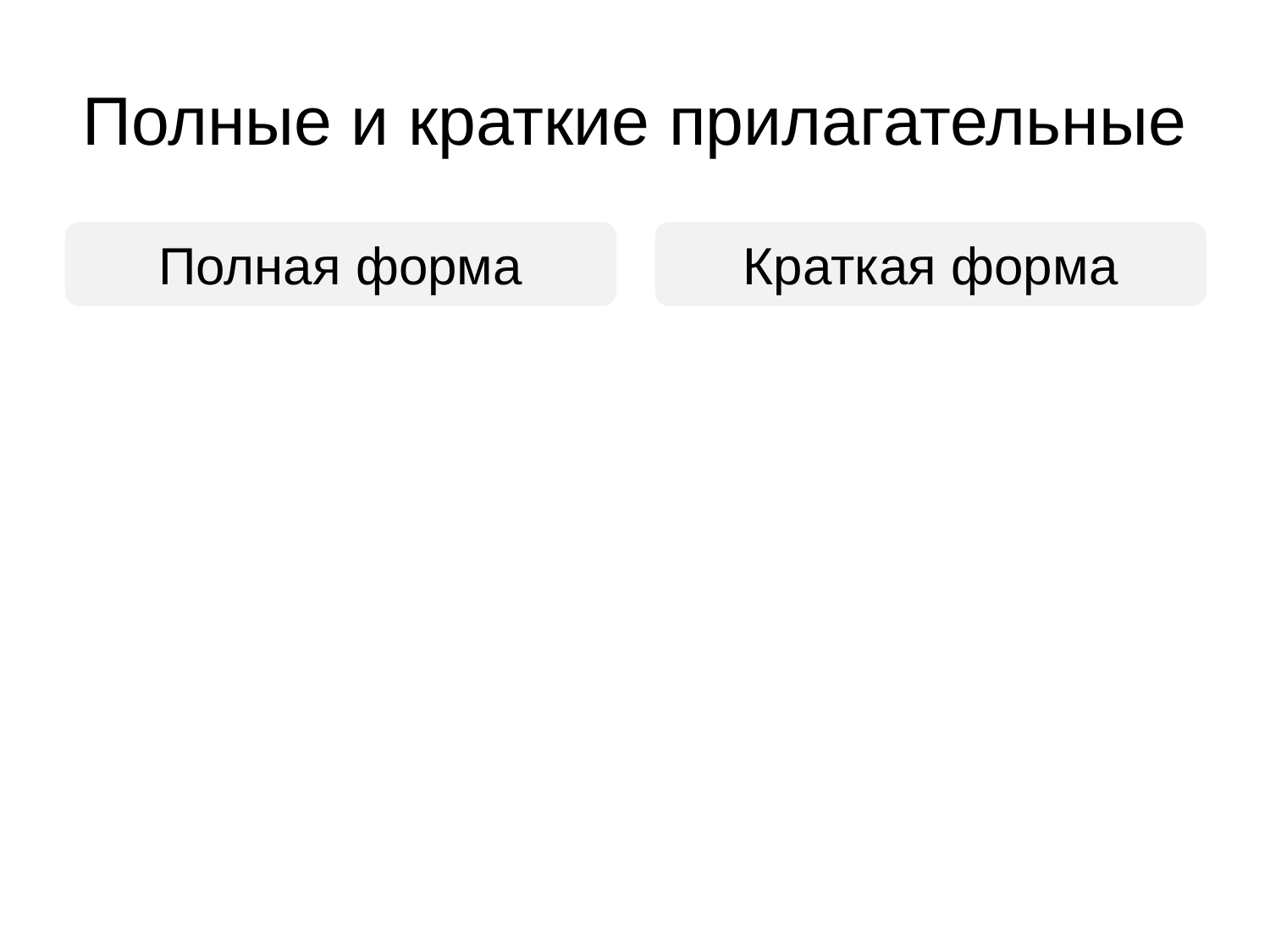

# Полные и краткие прилагательные
Полная форма
Краткая форма